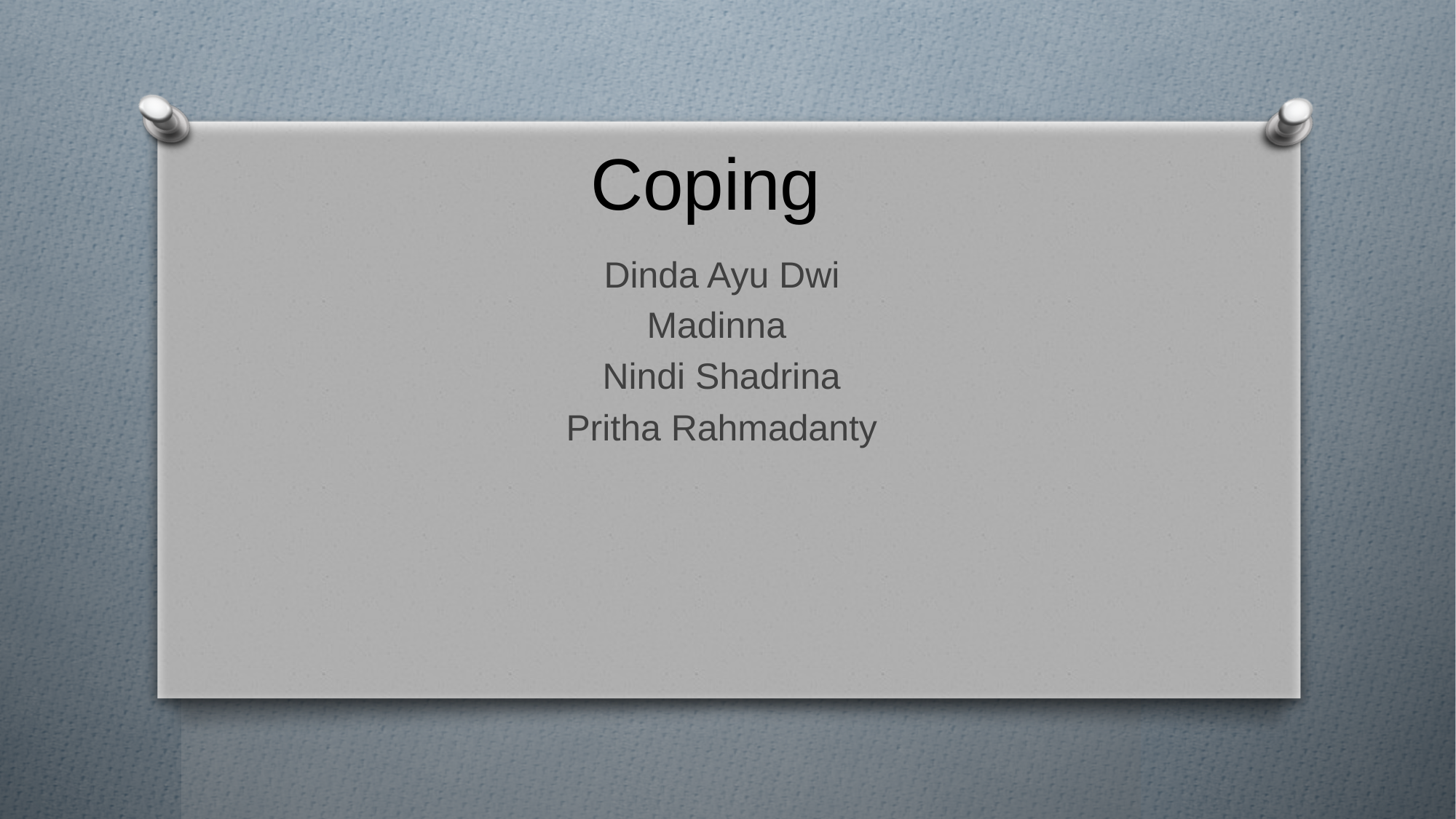

# Coping
Dinda Ayu Dwi
Madinna
Nindi Shadrina
Pritha Rahmadanty